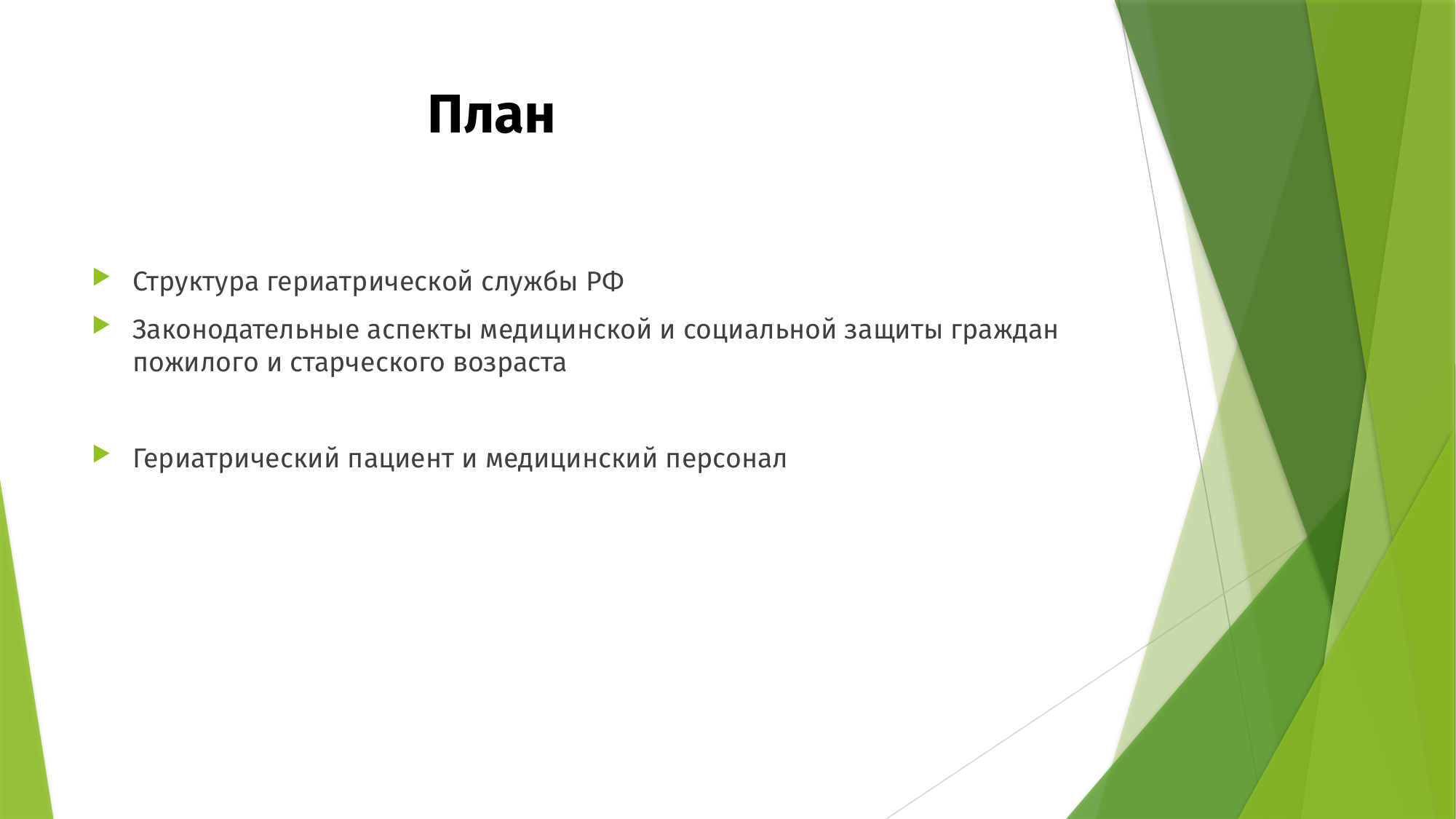

# План
Структура гериатрической службы РФ
Законодательные аспекты медицинской и социальной защиты граждан пожилого и старческого возраста

Гериатрический пациент и медицинский персонал